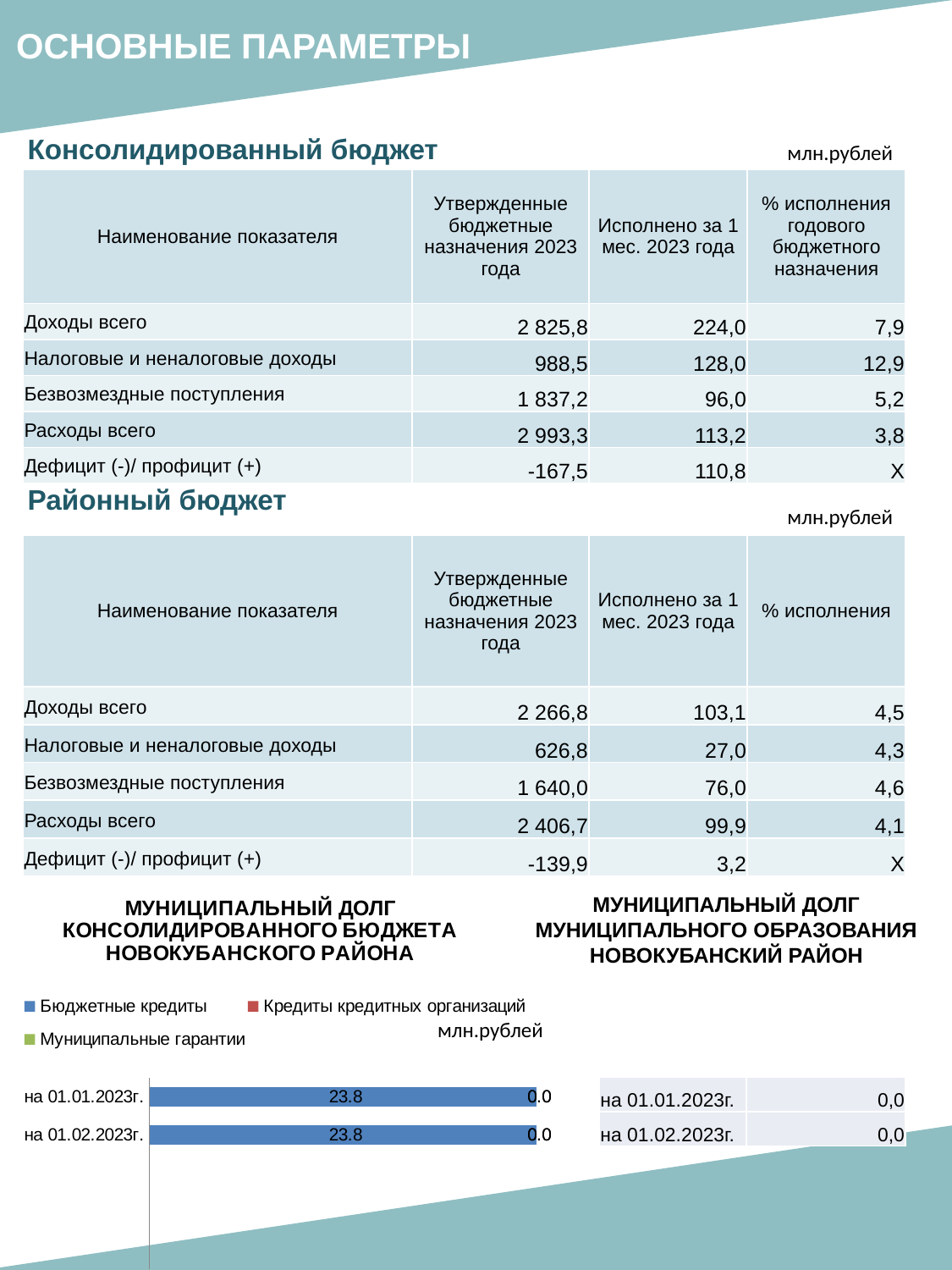

ОСНОВНЫЕ ПАРАМЕТРЫ
Консолидированный бюджет
млн.рублей
| Наименование показателя | Утвержденные бюджетные назначения 2023 года | Исполнено за 1 мес. 2023 года | % исполнения годового бюджетного назначения |
| --- | --- | --- | --- |
| Доходы всего | 2 825,8 | 224,0 | 7,9 |
| Налоговые и неналоговые доходы | 988,5 | 128,0 | 12,9 |
| Безвозмездные поступления | 1 837,2 | 96,0 | 5,2 |
| Расходы всего | 2 993,3 | 113,2 | 3,8 |
| Дефицит (-)/ профицит (+) | -167,5 | 110,8 | Х |
Районный бюджет
млн.рублей
| Наименование показателя | Утвержденные бюджетные назначения 2023 года | Исполнено за 1 мес. 2023 года | % исполнения |
| --- | --- | --- | --- |
| Доходы всего | 2 266,8 | 103,1 | 4,5 |
| Налоговые и неналоговые доходы | 626,8 | 27,0 | 4,3 |
| Безвозмездные поступления | 1 640,0 | 76,0 | 4,6 |
| Расходы всего | 2 406,7 | 99,9 | 4,1 |
| Дефицит (-)/ профицит (+) | -139,9 | 3,2 | Х |

### Chart: МУНИЦИПАЛЬНЫЙ ДОЛГ КОНСОЛИДИРОВАННОГО БЮДЖЕТА НОВОКУБАНСКОГО РАЙОНА

| Category | Бюджетные кредиты | Кредиты кредитных организаций | Муниципальные гарантии |
|---|---|---|---|
| на 01.01.2023г. | 23.8 | 0.0 | 0.0 |
| на 01.02.2023г. | 23.8 | 0.0 | 0.0 |
МУНИЦИПАЛЬНЫЙ ДОЛГ МУНИЦИПАЛЬНОГО ОБРАЗОВАНИЯ НОВОКУБАНСКИЙ РАЙОН

млн.рублей
| на 01.01.2023г. | 0,0 |
| --- | --- |
| на 01.02.2023г. | 0,0 |